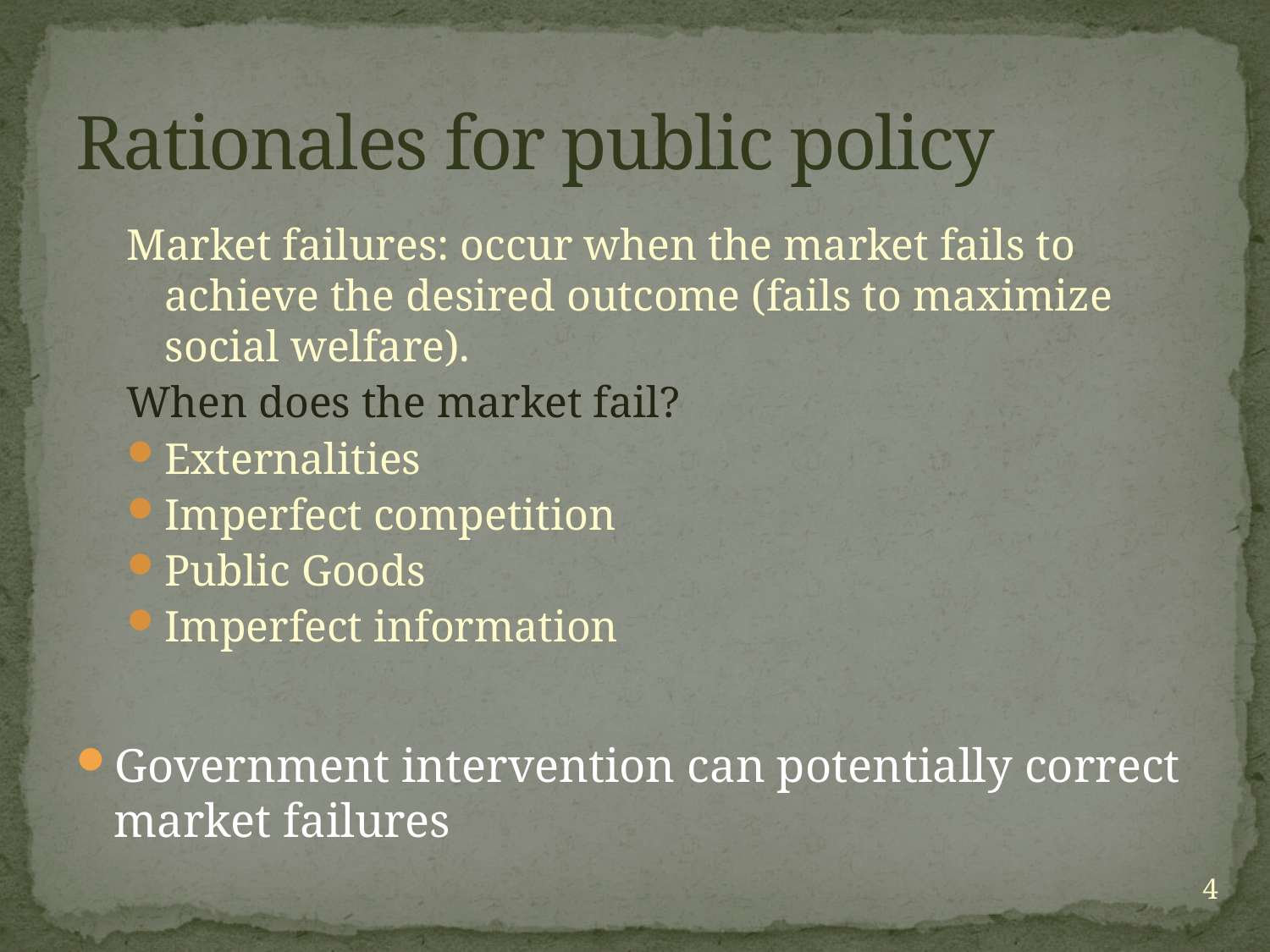

# Rationales for public policy
Market failures: occur when the market fails to achieve the desired outcome (fails to maximize social welfare).
When does the market fail?
Externalities
Imperfect competition
Public Goods
Imperfect information

Government intervention can potentially correct market failures

4